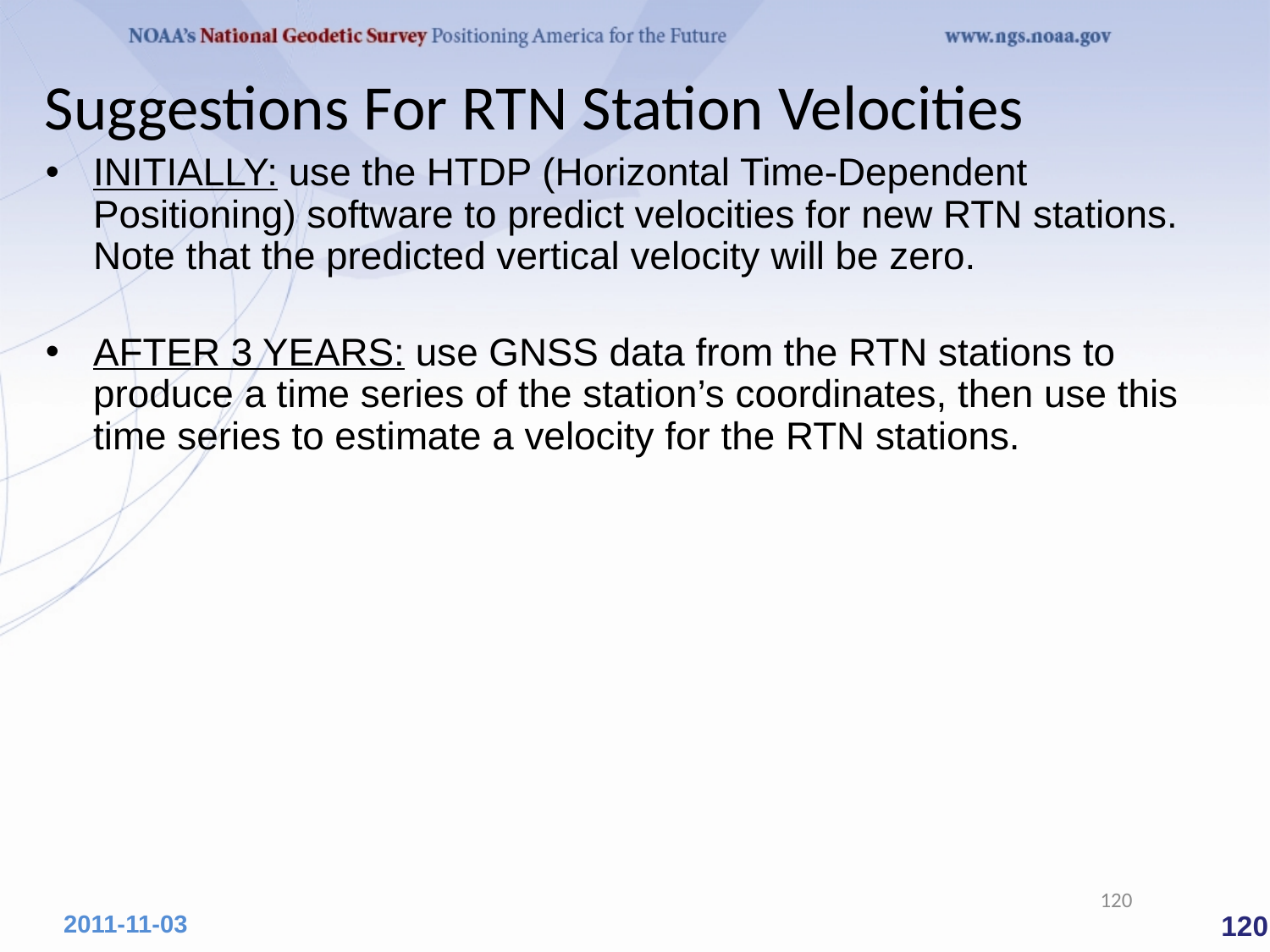

Suggestions For RTN Station Velocities
INITIALLY: use the HTDP (Horizontal Time-Dependent Positioning) software to predict velocities for new RTN stations. Note that the predicted vertical velocity will be zero.
AFTER 3 YEARS: use GNSS data from the RTN stations to produce a time series of the station’s coordinates, then use this time series to estimate a velocity for the RTN stations.
120

 120

2011-11-03